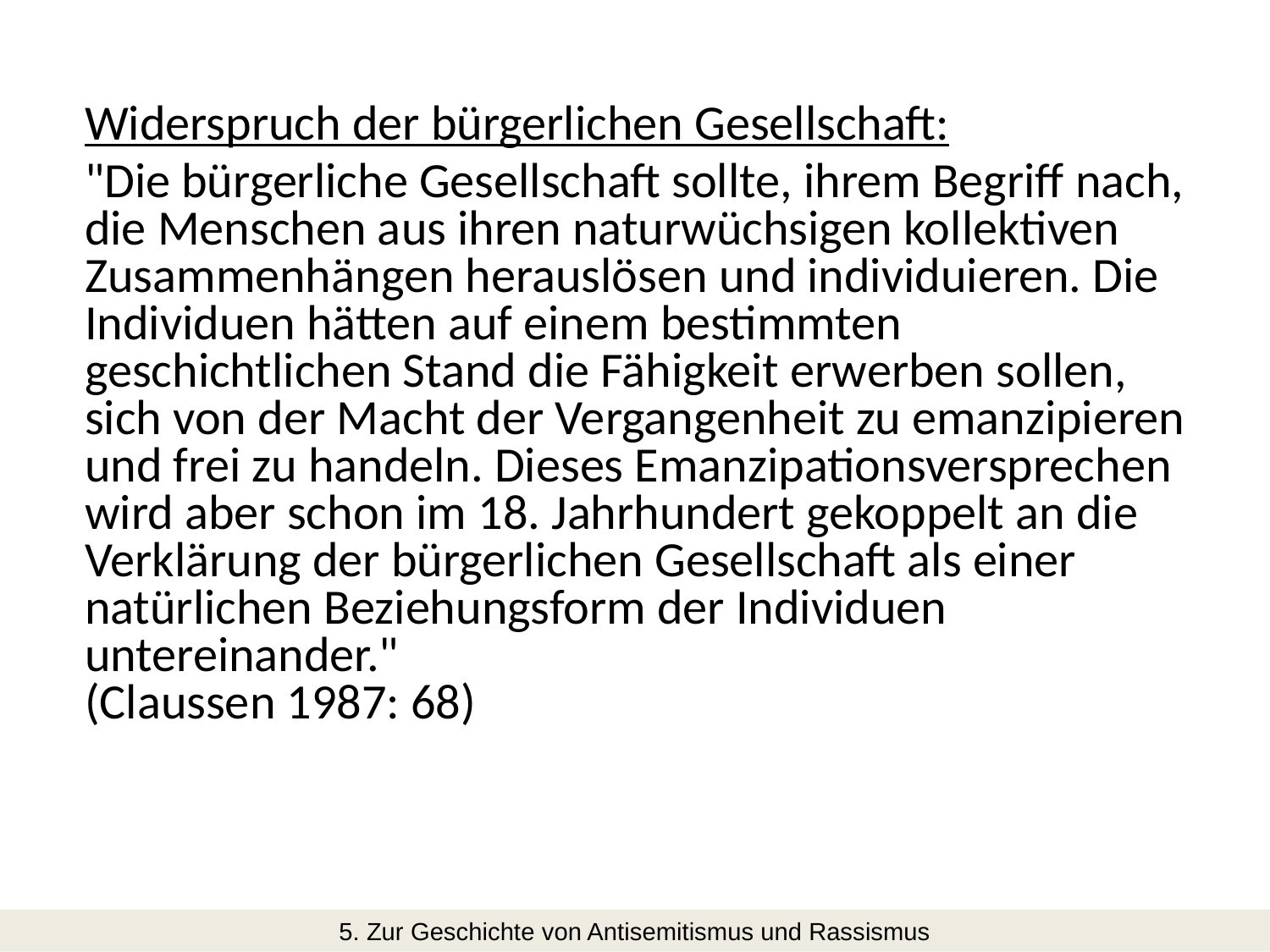

Widerspruch der bürgerlichen Gesellschaft:
"Die bürgerliche Gesellschaft sollte, ihrem Begriff nach, die Menschen aus ihren naturwüchsigen kollektiven Zusammenhängen herauslösen und individuieren. Die Individuen hätten auf einem bestimmten geschichtlichen Stand die Fähigkeit erwerben sollen, sich von der Macht der Vergangenheit zu emanzipieren und frei zu handeln. Dieses Emanzipationsversprechen wird aber schon im 18. Jahrhundert gekoppelt an die Verklärung der bürgerlichen Gesellschaft als einer natürlichen Beziehungsform der Individuen untereinander."
(Claussen 1987: 68)
5. Zur Geschichte von Antisemitismus und Rassismus